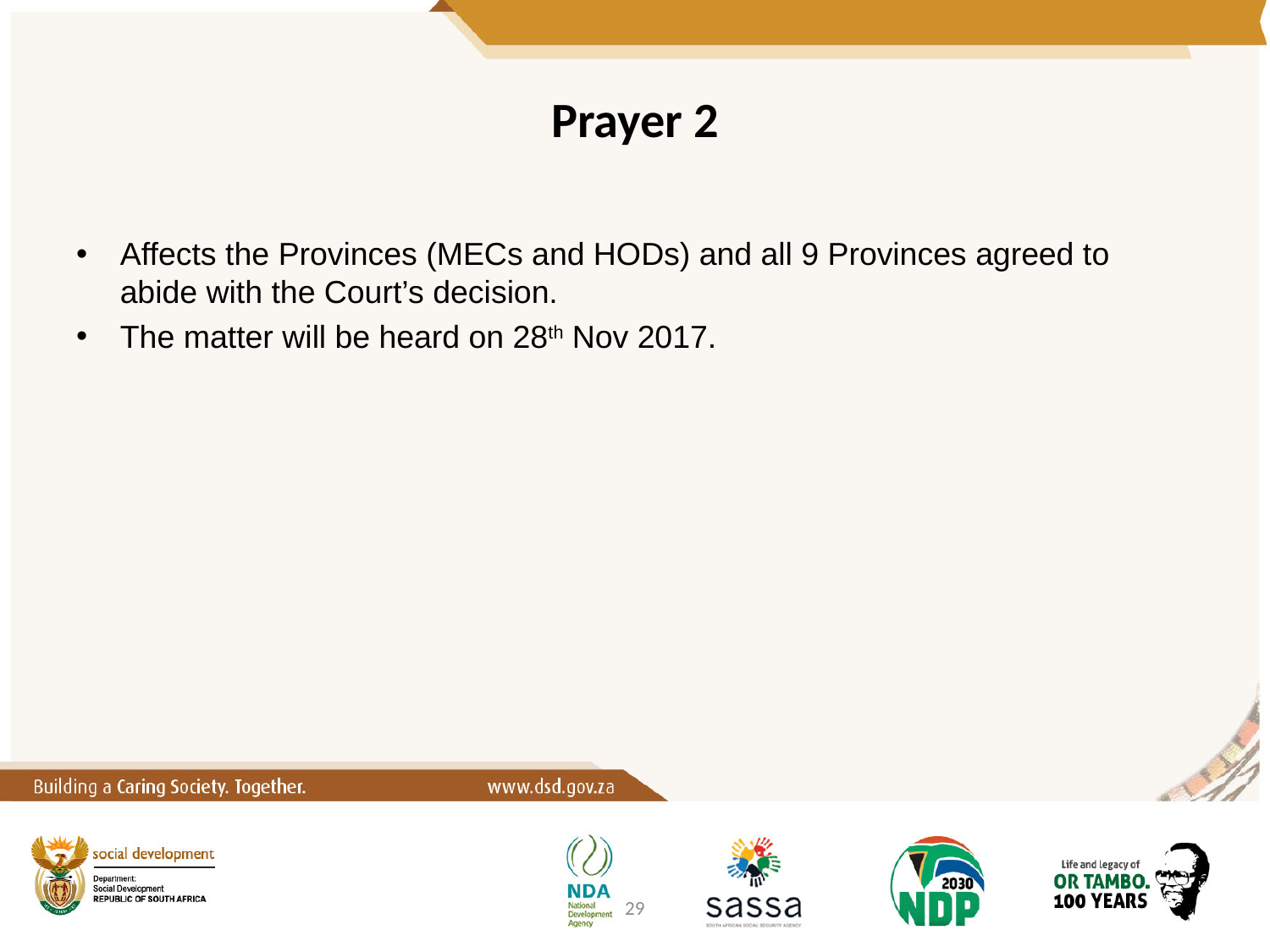

# Prayer 2

Affects the Provinces (MECs and HODs) and all 9 Provinces agreed to abide with the Court’s decision.
The matter will be heard on 28th Nov 2017.
29
30